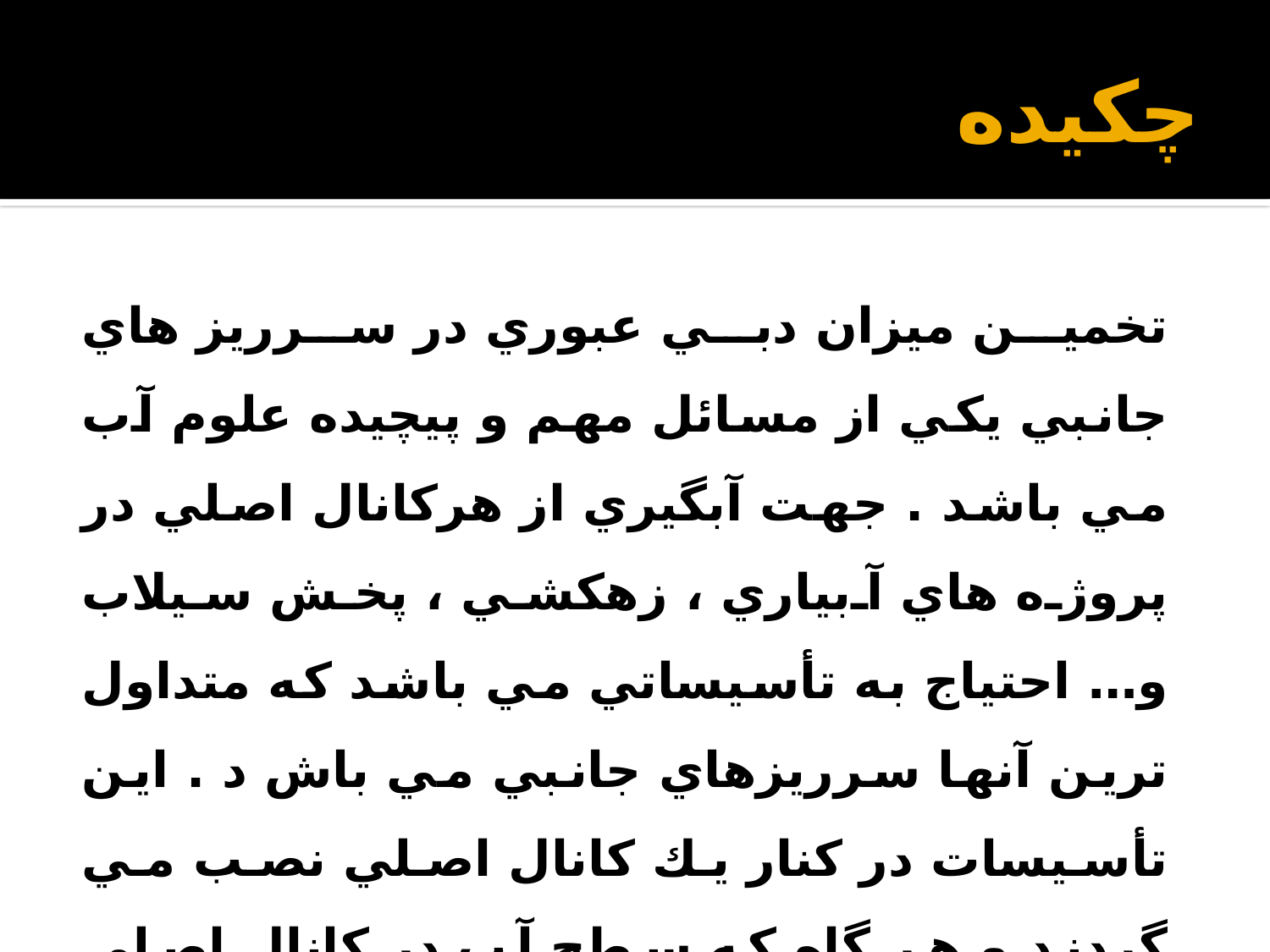

# چکیده
تخمين ميزان دبي عبوري در سرريز هاي جانبي يكي از مسائل مهم و پيچيده علوم آب مي باشد . جهت آبگيري از هركانال اصلي در پروژه هاي آبياري ، زهكشي ، پخش سيلاب و… احتياج به تأسيساتي مي باشد كه متداول ترين آنها سرريزهاي جانبي مي باش د . اين تأسيسات در كنار يك كانال اصلي نصب مي گردند و هر گاه كه سطح آب در كانال اصلي از رقوم تاج سرريز جانبي بيشتر شد جريان از روي سر ريز بر قرار مي شود .